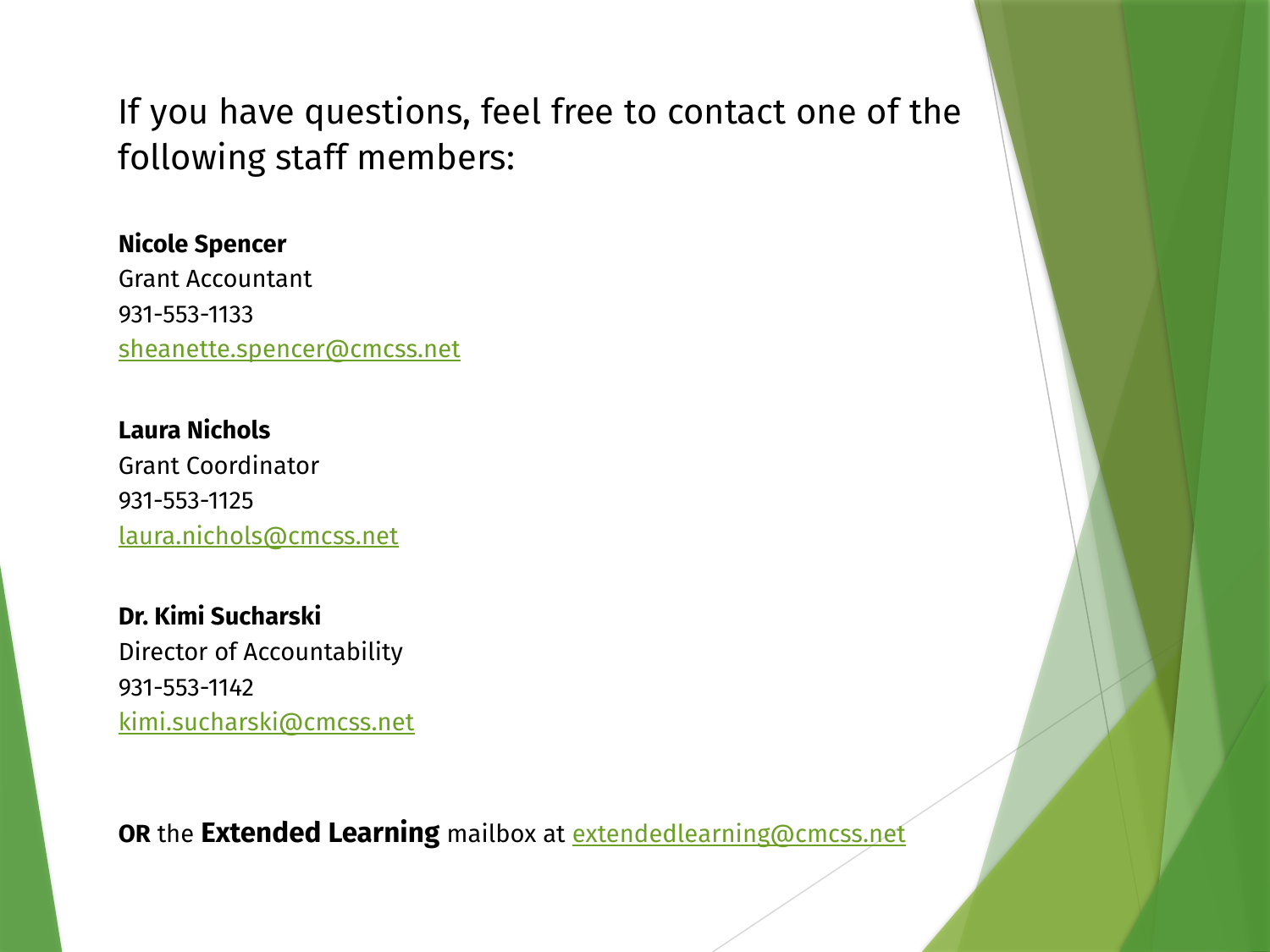

If you have questions, feel free to contact one of the following staff members:

Nicole Spencer
Grant Accountant
931-553-1133
sheanette.spencer@cmcss.net

Laura Nichols
Grant Coordinator
931-553-1125
laura.nichols@cmcss.net

Dr. Kimi Sucharski
Director of Accountability
931-553-1142
kimi.sucharski@cmcss.net

OR the Extended Learning mailbox at extendedlearning@cmcss.net